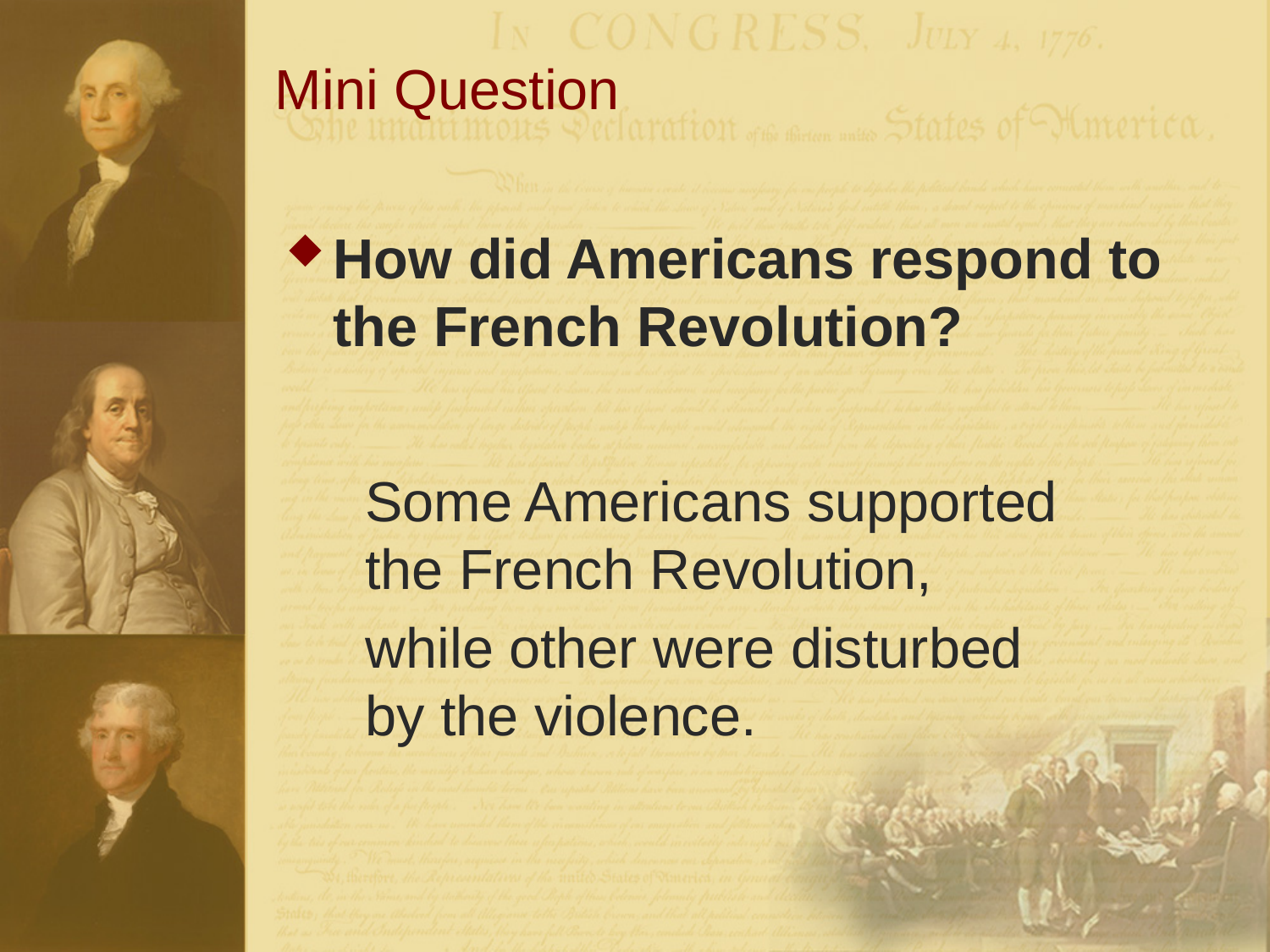

# Mini Question
How did Americans respond to the French Revolution?
	Some Americans supported the French Revolution,
	while other were disturbed by the violence.